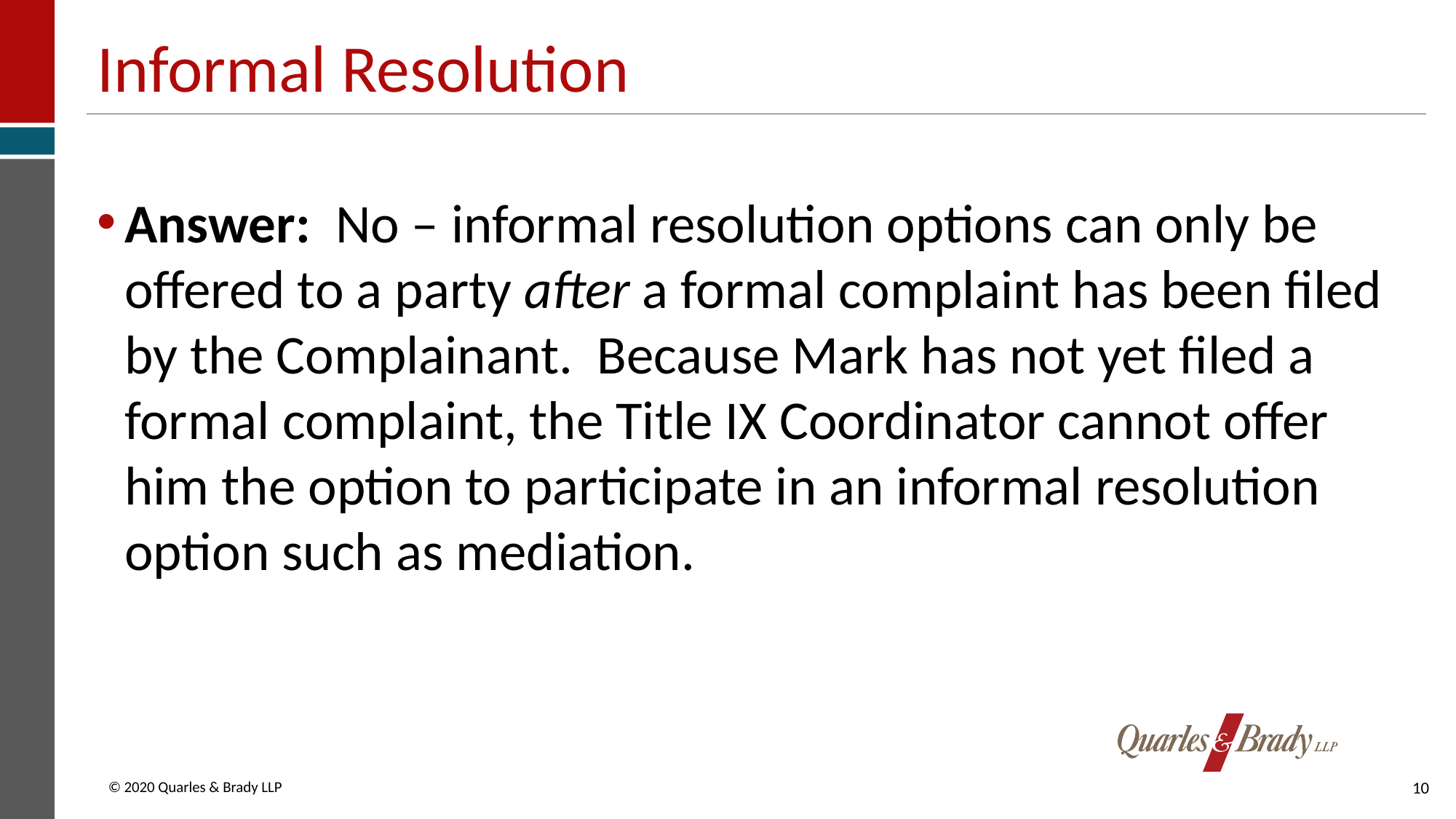

# Informal Resolution
Answer:  No – informal resolution options can only be offered to a party after a formal complaint has been filed by the Complainant.  Because Mark has not yet filed a formal complaint, the Title IX Coordinator cannot offer him the option to participate in an informal resolution option such as mediation.
10